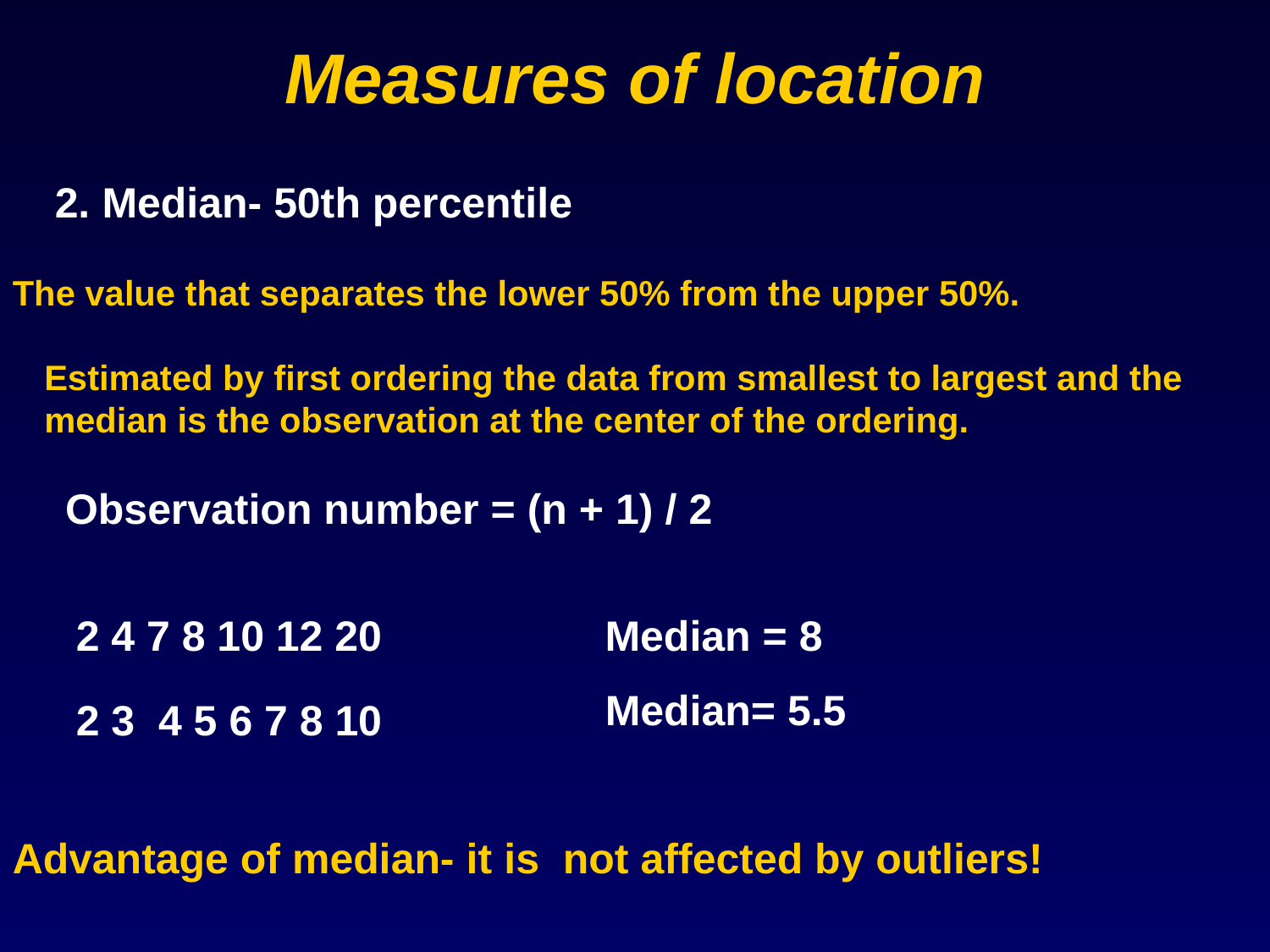

# Measures of location
2. Median- 50th percentile
The value that separates the lower 50% from the upper 50%.
Estimated by first ordering the data from smallest to largest and the median is the observation at the center of the ordering.
Observation number = (n + 1) / 2
2 4 7 8 10 12 20
Median = 8
Median= 5.5
2 3  4 5 6 7 8 10
Advantage of median- it is  not affected by outliers!